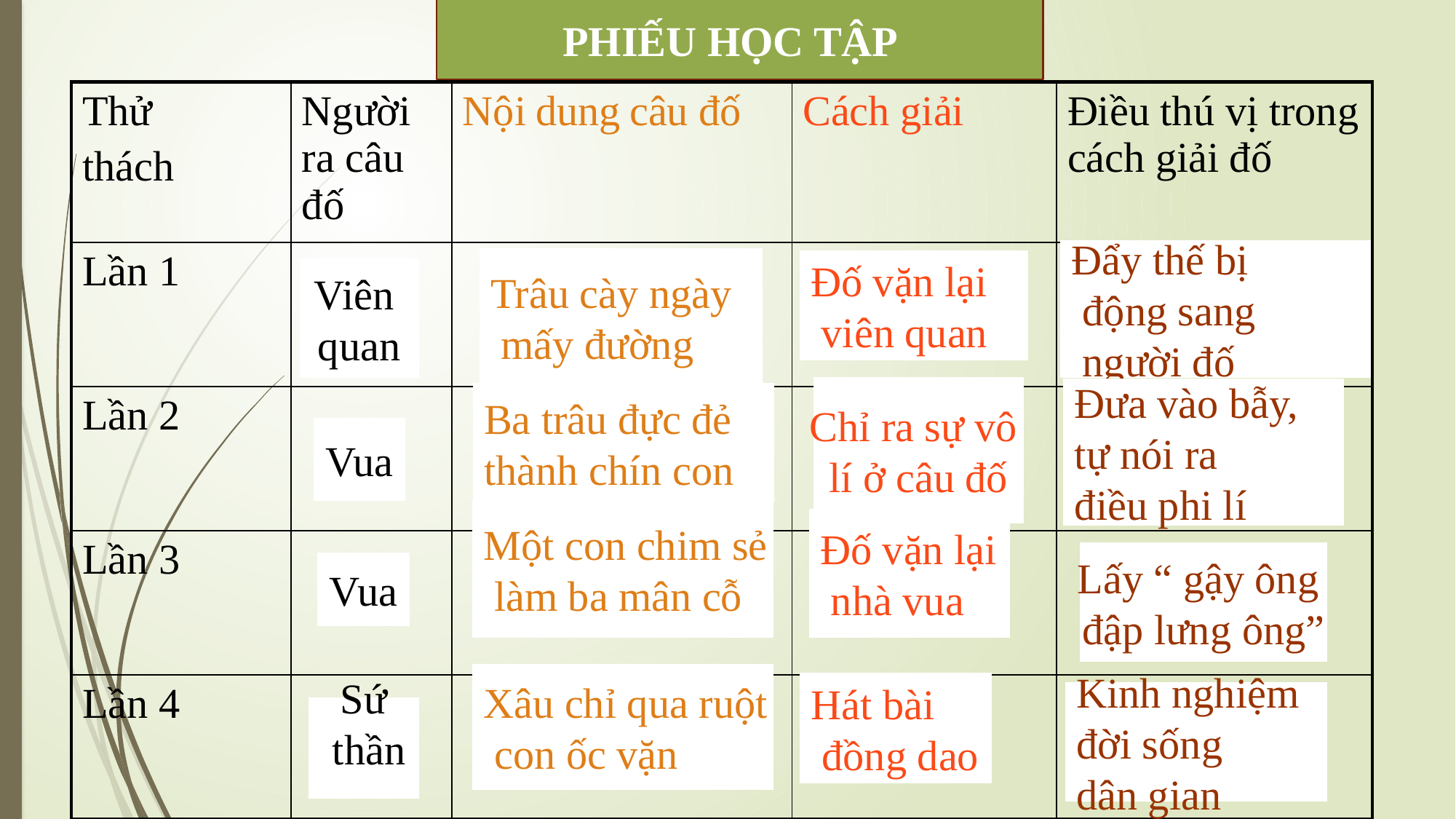

PHIẾU HỌC TẬP
| Thử thách | Người ra câu đố | Nội dung câu đố | Cách giải | Điều thú vị trong cách giải đố |
| --- | --- | --- | --- | --- |
| Lần 1 |  |  |  |  |
| Lần 2 |  |  |  |  |
| Lần 3 |  |  |  |  |
| Lần 4 |  |  |  |  |
Đẩy thế bị
 động sang
 người đố
Trâu cày ngày
 mấy đường
Đố vặn lại
 viên quan
Viên
quan
Chỉ ra sự vô
lí ở câu đố
Đưa vào bẫy,
tự nói ra
điều phi lí
Ba trâu đực đẻ
thành chín con
Vua
Một con chim sẻ
 làm ba mân cỗ
Đố vặn lại
 nhà vua
Lấy “ gậy ông
đập lưng ông”
Vua
Xâu chỉ qua ruột
 con ốc vặn
Hát bài
 đồng dao
Kinh nghiệm
đời sống
dân gian
Sứ
 thần